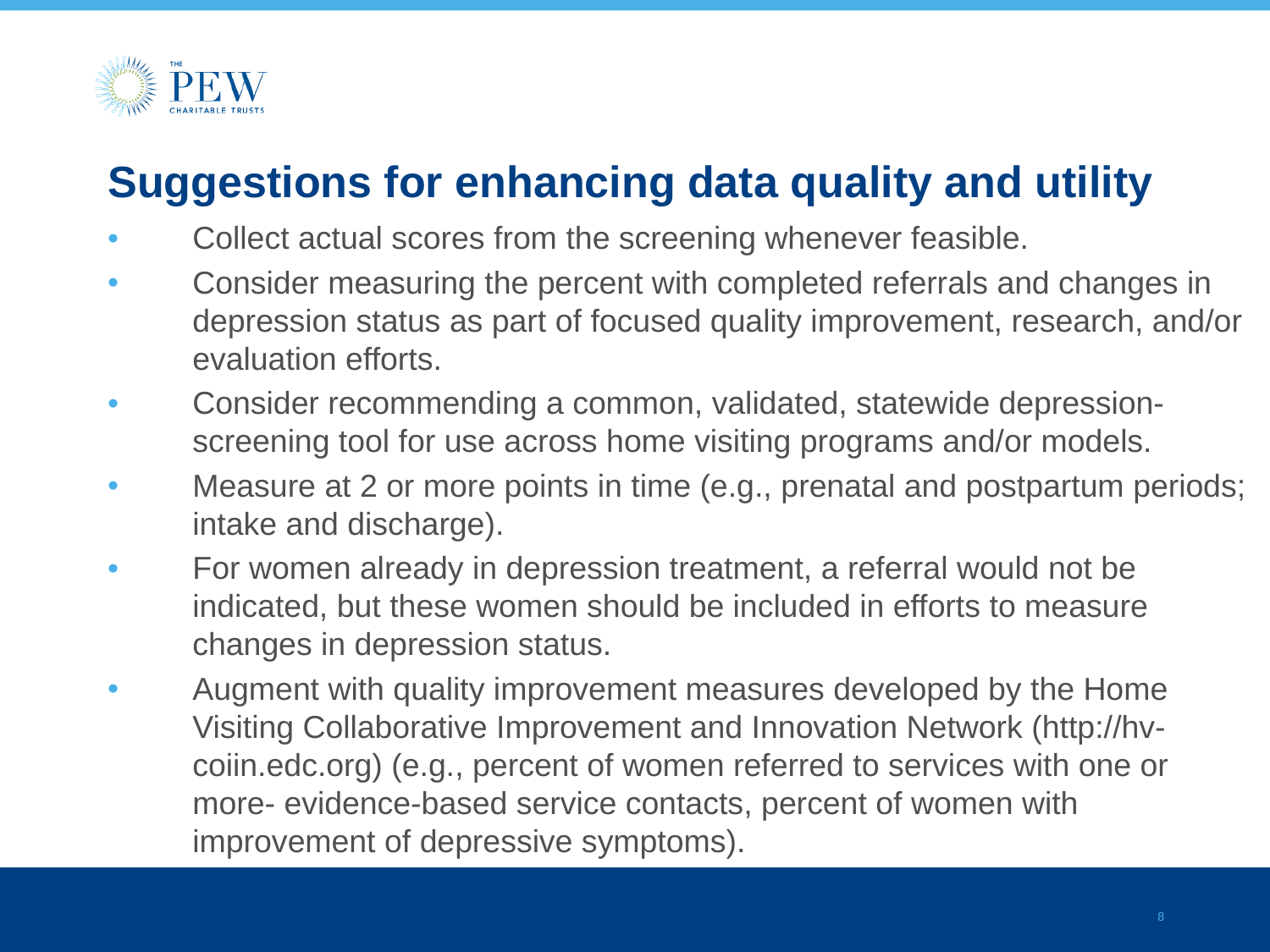

# Suggestions for enhancing data quality and utility
Collect actual scores from the screening whenever feasible.
Consider measuring the percent with completed referrals and changes in depression status as part of focused quality improvement, research, and/or evaluation efforts.
Consider recommending a common, validated, statewide depression-screening tool for use across home visiting programs and/or models.
Measure at 2 or more points in time (e.g., prenatal and postpartum periods; intake and discharge).
For women already in depression treatment, a referral would not be indicated, but these women should be included in efforts to measure changes in depression status.
Augment with quality improvement measures developed by the Home Visiting Collaborative Improvement and Innovation Network (http://hv-coiin.edc.org) (e.g., percent of women referred to services with one or more- evidence-based service contacts, percent of women with improvement of depressive symptoms).